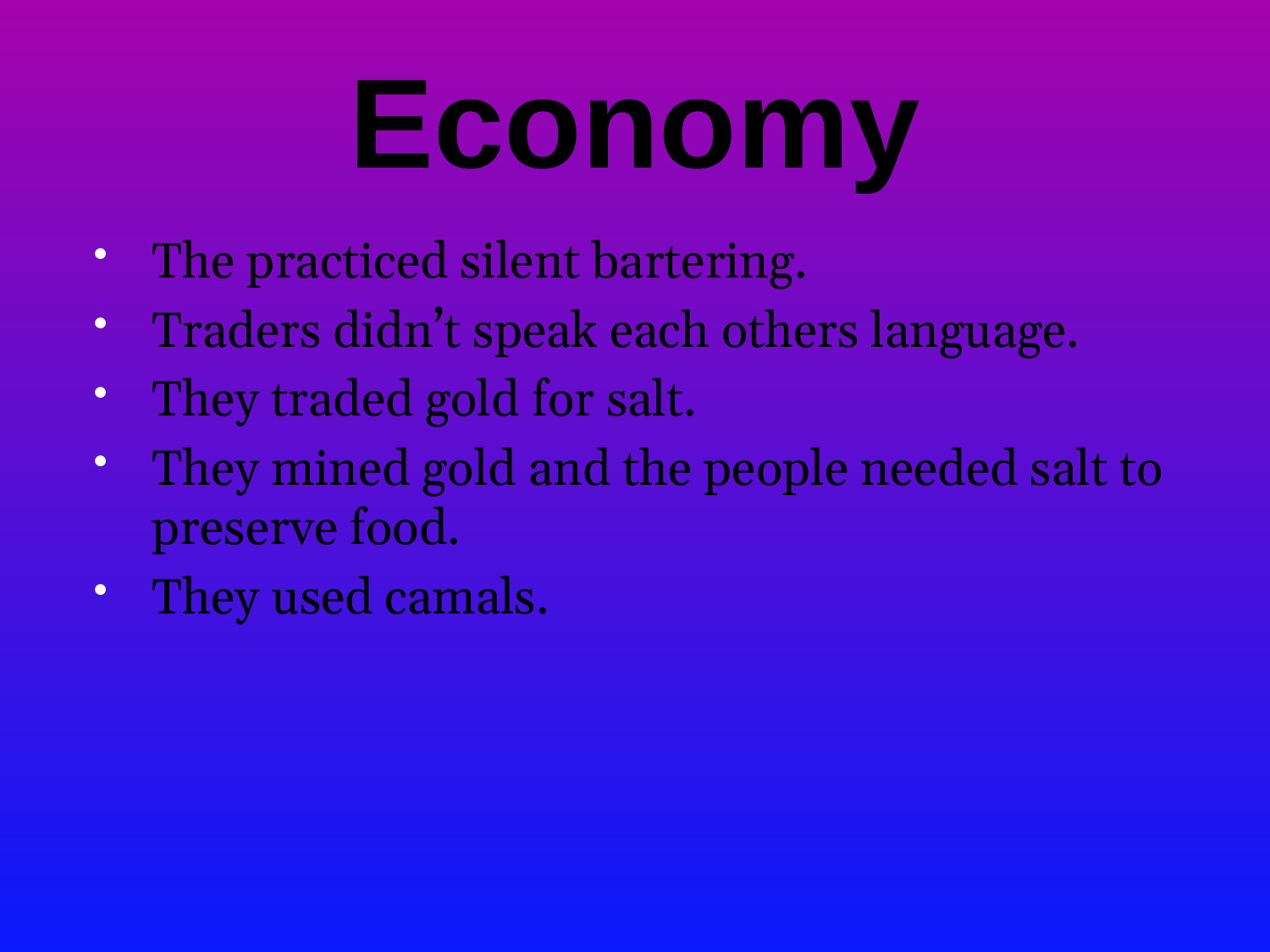

# Economy
The practiced silent bartering.
Traders didn’t speak each others language.
They traded gold for salt.
They mined gold and the people needed salt to preserve food.
They used camals.